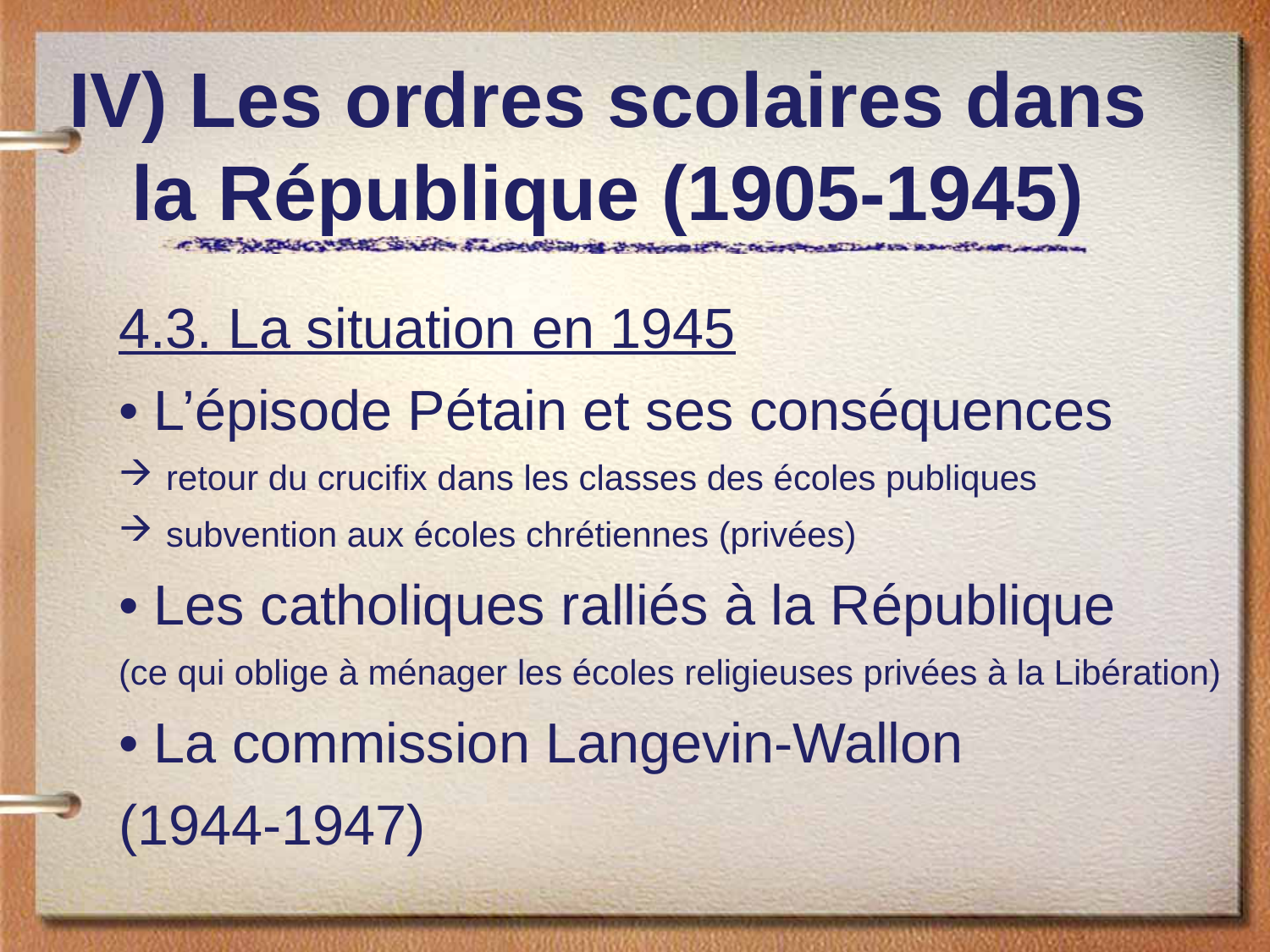

IV) Les ordres scolaires dans la République (1905-1945)
4.3. La situation en 1945
• L’épisode Pétain et ses conséquences
retour du crucifix dans les classes des écoles publiques
subvention aux écoles chrétiennes (privées)
• Les catholiques ralliés à la République
(ce qui oblige à ménager les écoles religieuses privées à la Libération)
• La commission Langevin-Wallon
(1944-1947)